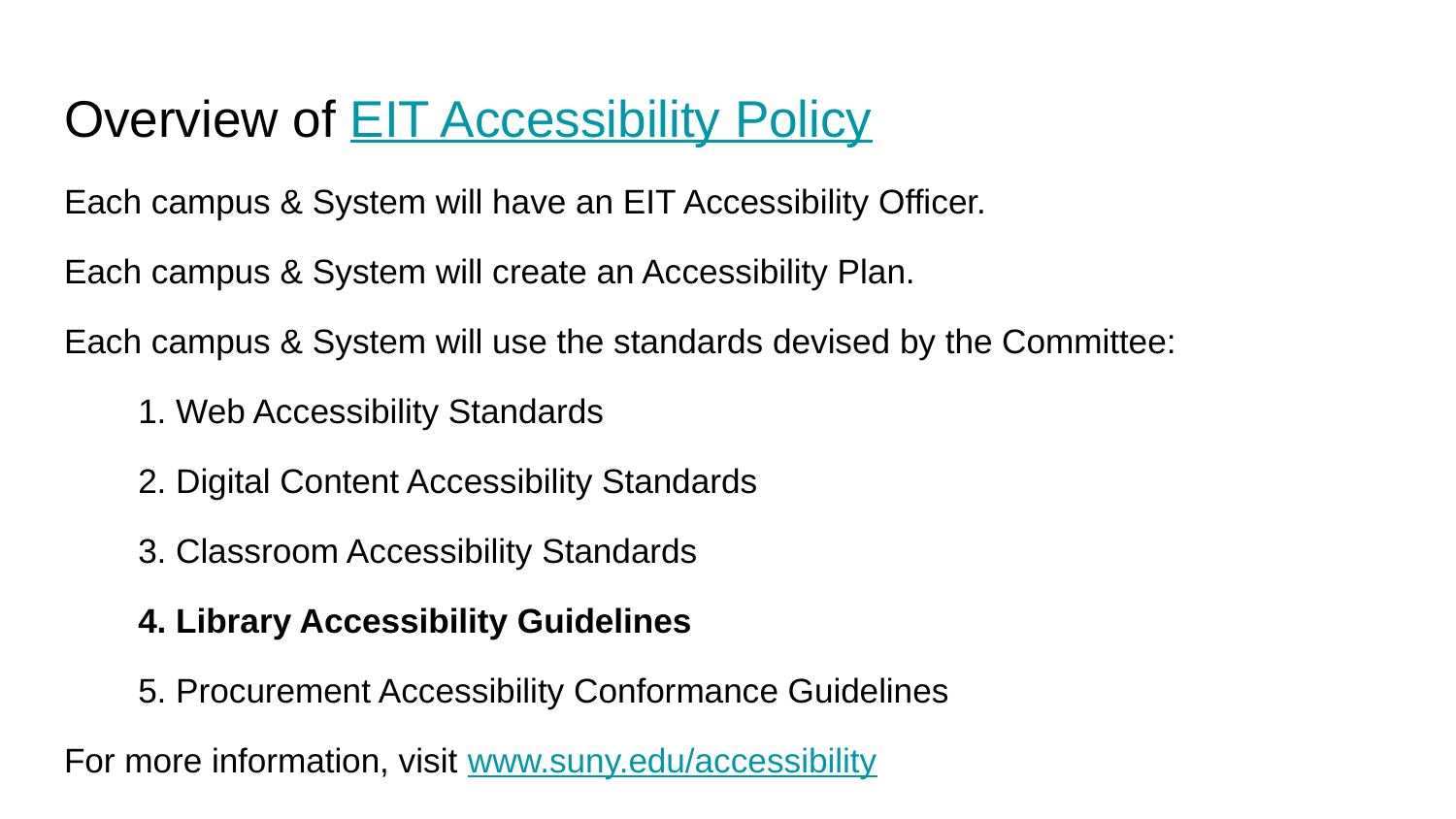

# Overview of EIT Accessibility Policy
Each campus & System will have an EIT Accessibility Officer.
Each campus & System will create an Accessibility Plan.
Each campus & System will use the standards devised by the Committee:
1. Web Accessibility Standards
2. Digital Content Accessibility Standards
3. Classroom Accessibility Standards
4. Library Accessibility Guidelines
5. Procurement Accessibility Conformance Guidelines
For more information, visit www.suny.edu/accessibility